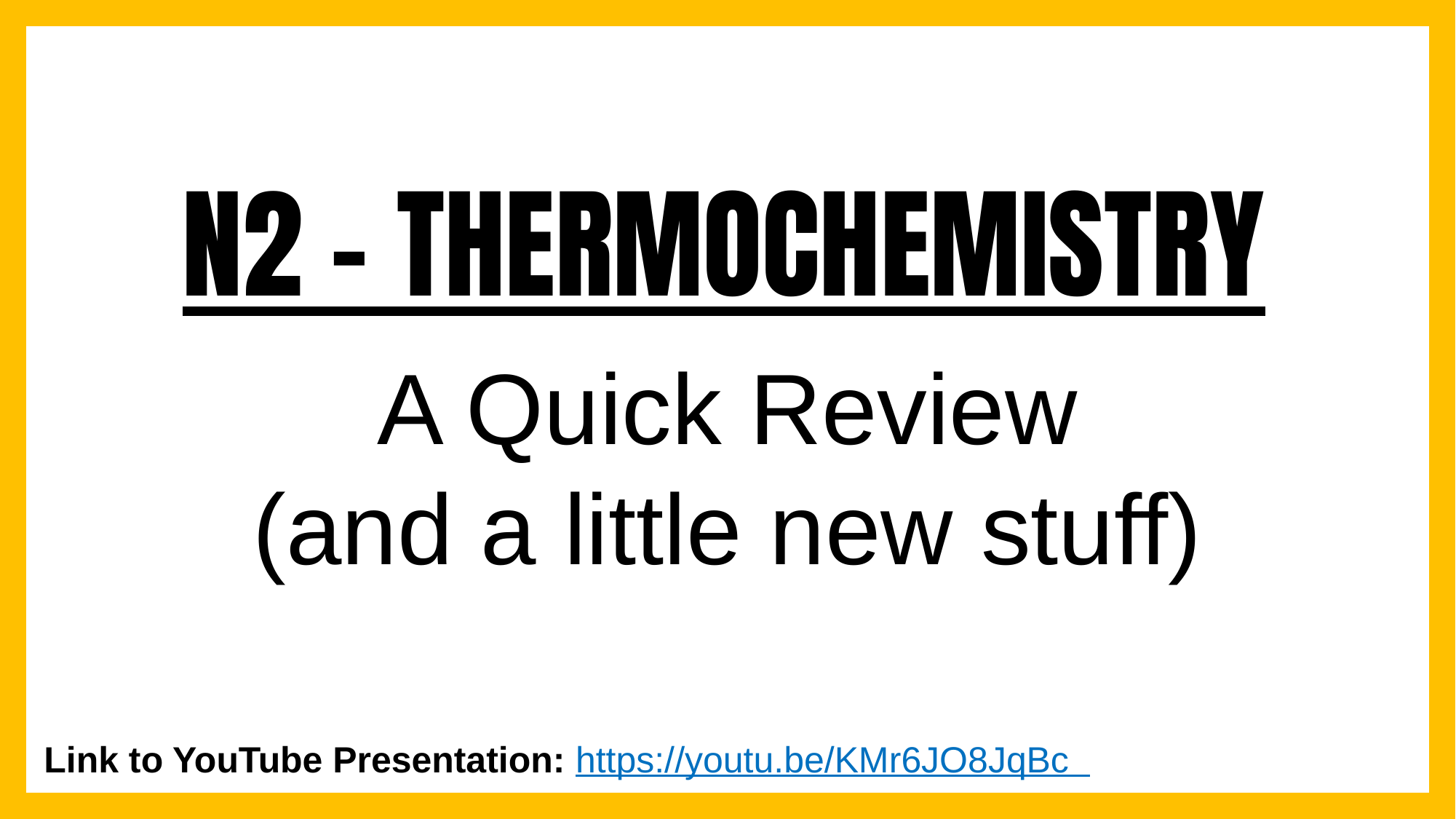

# N2 - THERMOCHEMISTRY
A Quick Review
(and a little new stuff)
Link to YouTube Presentation: https://youtu.be/KMr6JO8JqBc